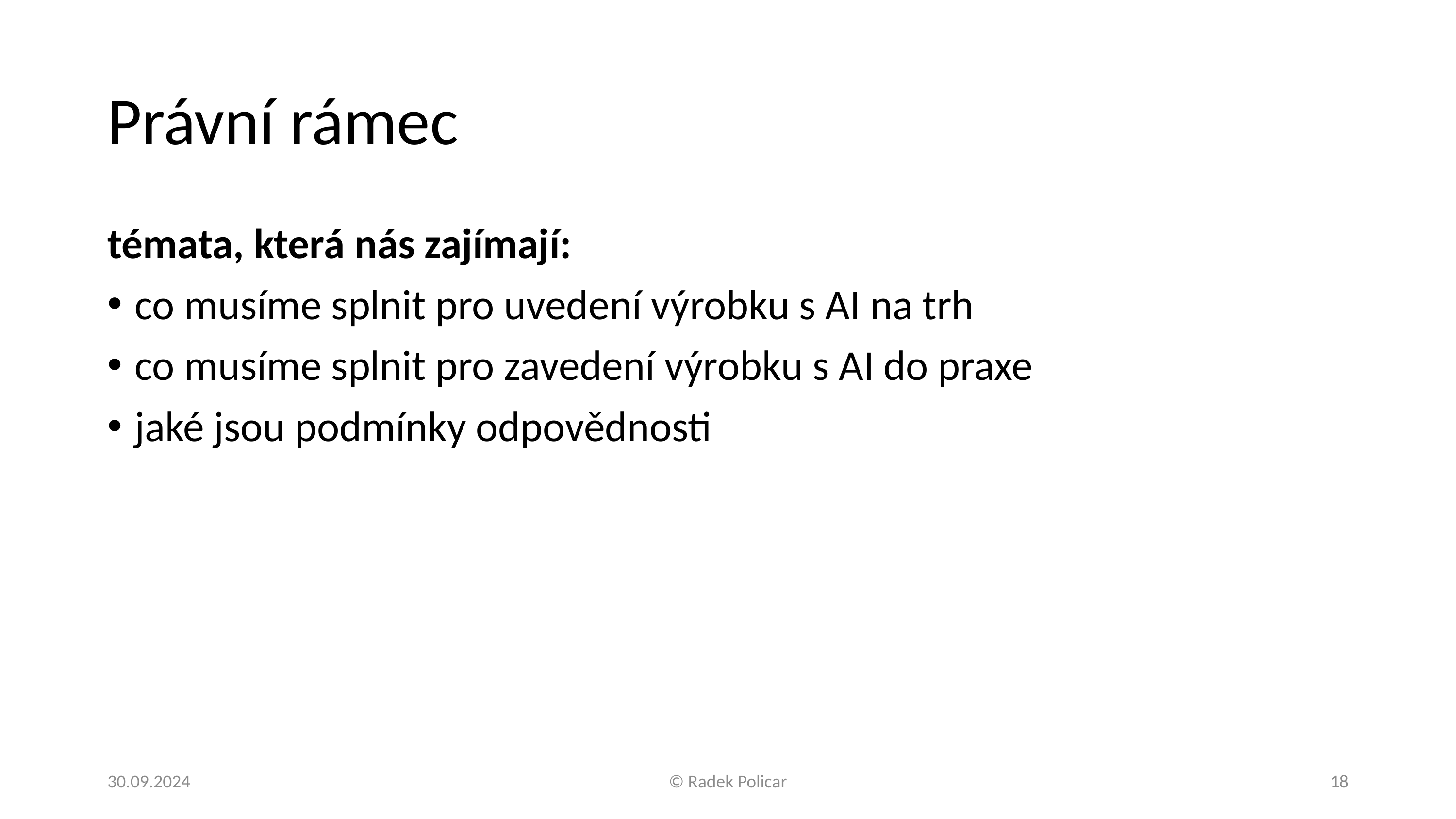

# Právní rámec
témata, která nás zajímají:
co musíme splnit pro uvedení výrobku s AI na trh
co musíme splnit pro zavedení výrobku s AI do praxe
jaké jsou podmínky odpovědnosti
30.09.2024
© Radek Policar
18